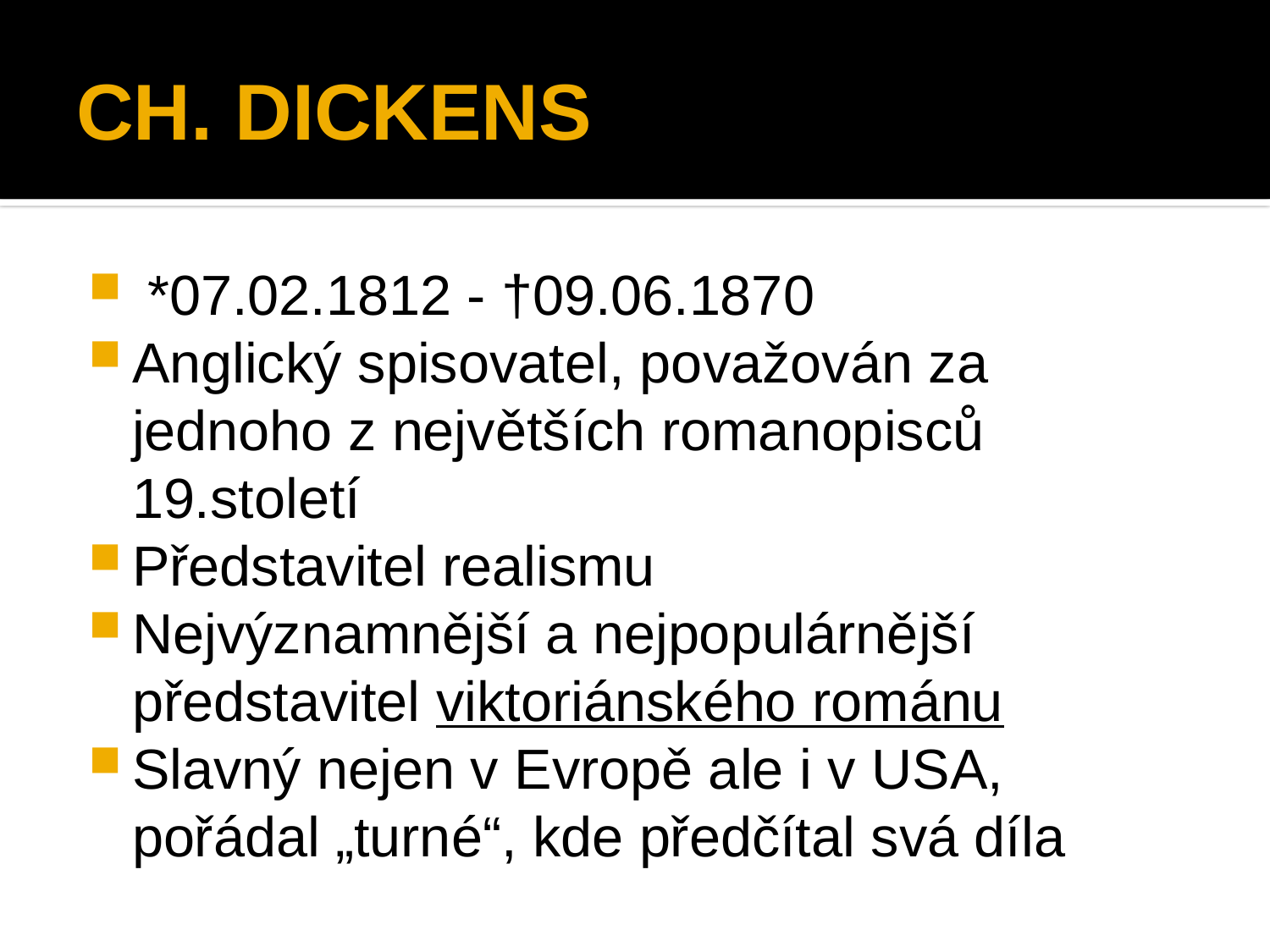

# CH. DICKENS
 *07.02.1812 - †09.06.1870
Anglický spisovatel, považován za jednoho z největších romanopisců 19.století
Představitel realismu
Nejvýznamnější a nejpopulárnější představitel viktoriánského románu
Slavný nejen v Evropě ale i v USA, pořádal „turné“, kde předčítal svá díla